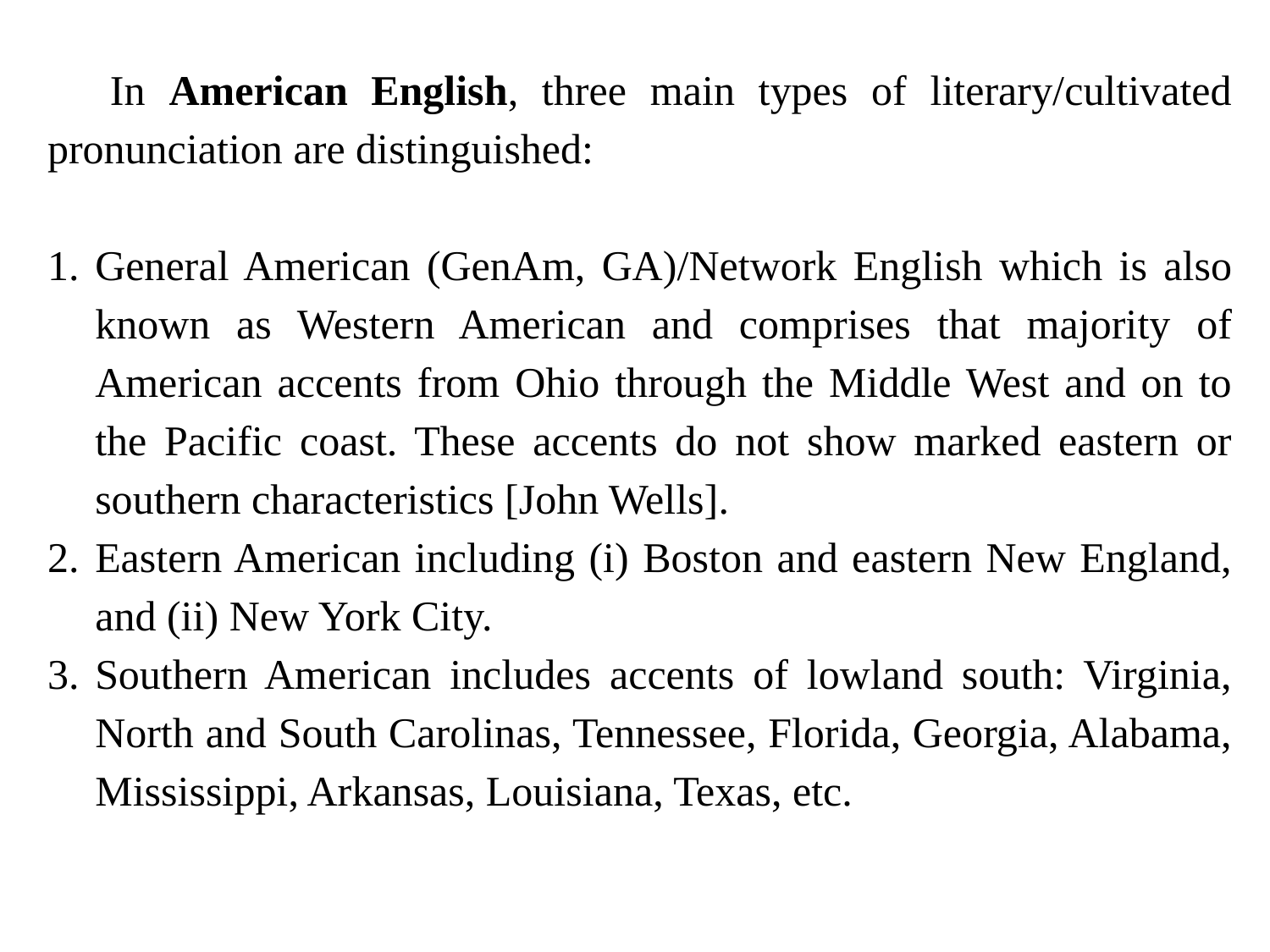

In American English, three main types of literary/cultivated pronunciation are distinguished:

General American (GenAm, GA)/Network English which is also known as Western American and comprises that majority of American accents from Ohio through the Middle West and on to the Pacific coast. These accents do not show marked eastern or southern characteristics [John Wells].
Eastern American including (i) Boston and eastern New England, and (ii) New York City.
Southern American includes accents of lowland south: Virginia, North and South Carolinas, Tennessee, Florida, Georgia, Alabama, Mississippi, Arkansas, Louisiana, Texas, etc.